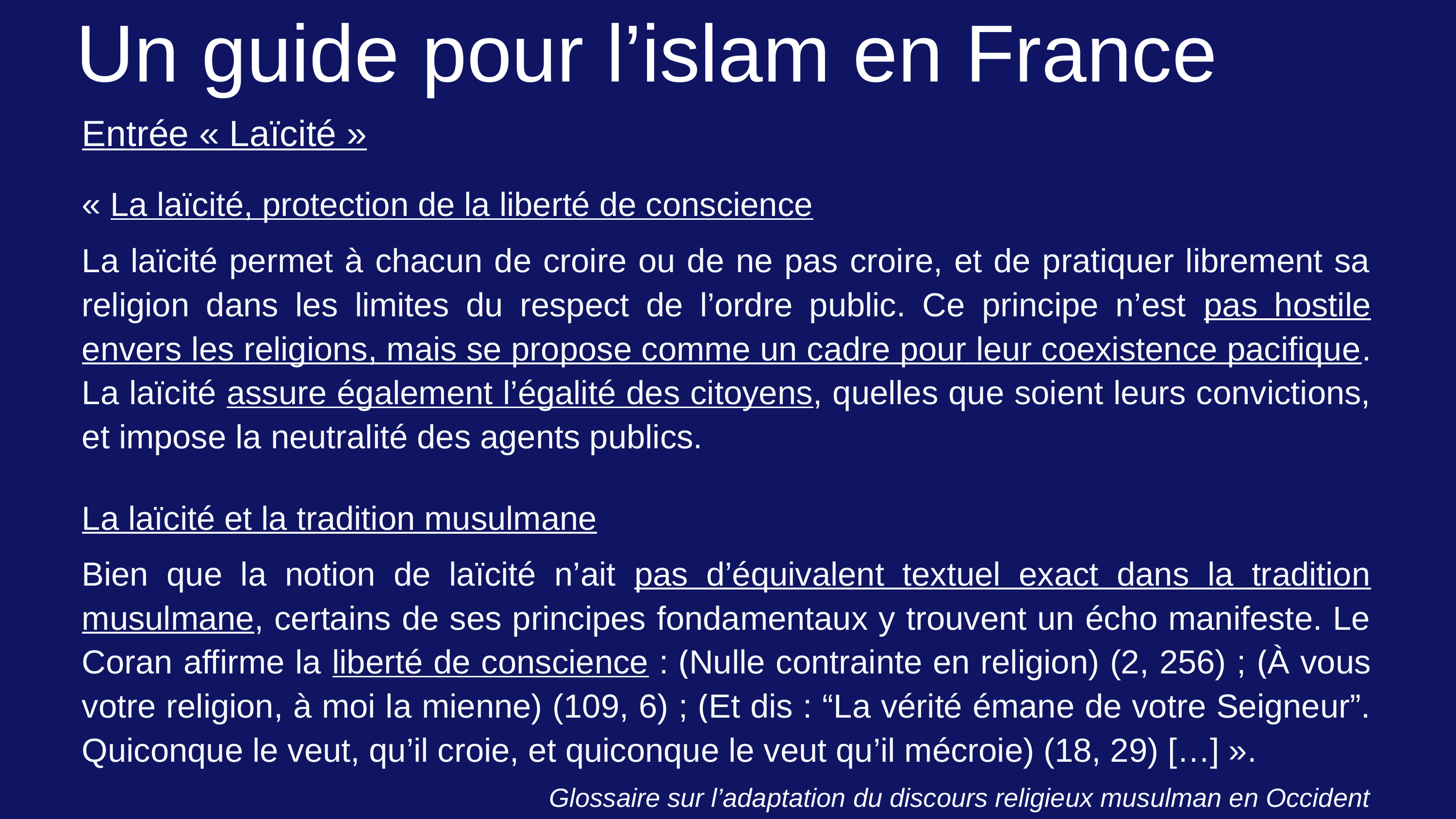

Un guide pour l’islam en France
Entrée « Laïcité »
« La laïcité, protection de la liberté de conscience
La laïcité permet à chacun de croire ou de ne pas croire, et de pratiquer librement sa religion dans les limites du respect de l’ordre public. Ce principe n’est pas hostile envers les religions, mais se propose comme un cadre pour leur coexistence pacifique. La laïcité assure également l’égalité des citoyens, quelles que soient leurs convictions, et impose la neutralité des agents publics.

La laïcité et la tradition musulmane
Bien que la notion de laïcité n’ait pas d’équivalent textuel exact dans la tradition musulmane, certains de ses principes fondamentaux y trouvent un écho manifeste. Le Coran affirme la liberté de conscience : ﴾Nulle contrainte en religion) (2, 256) ; ﴾À vous votre religion, à moi la mienne) (109, 6) ; ﴾Et dis : “La vérité émane de votre Seigneur”. Quiconque le veut, qu’il croie, et quiconque le veut qu’il mécroie) (18, 29) […] ».
Glossaire sur l’adaptation du discours religieux musulman en Occident